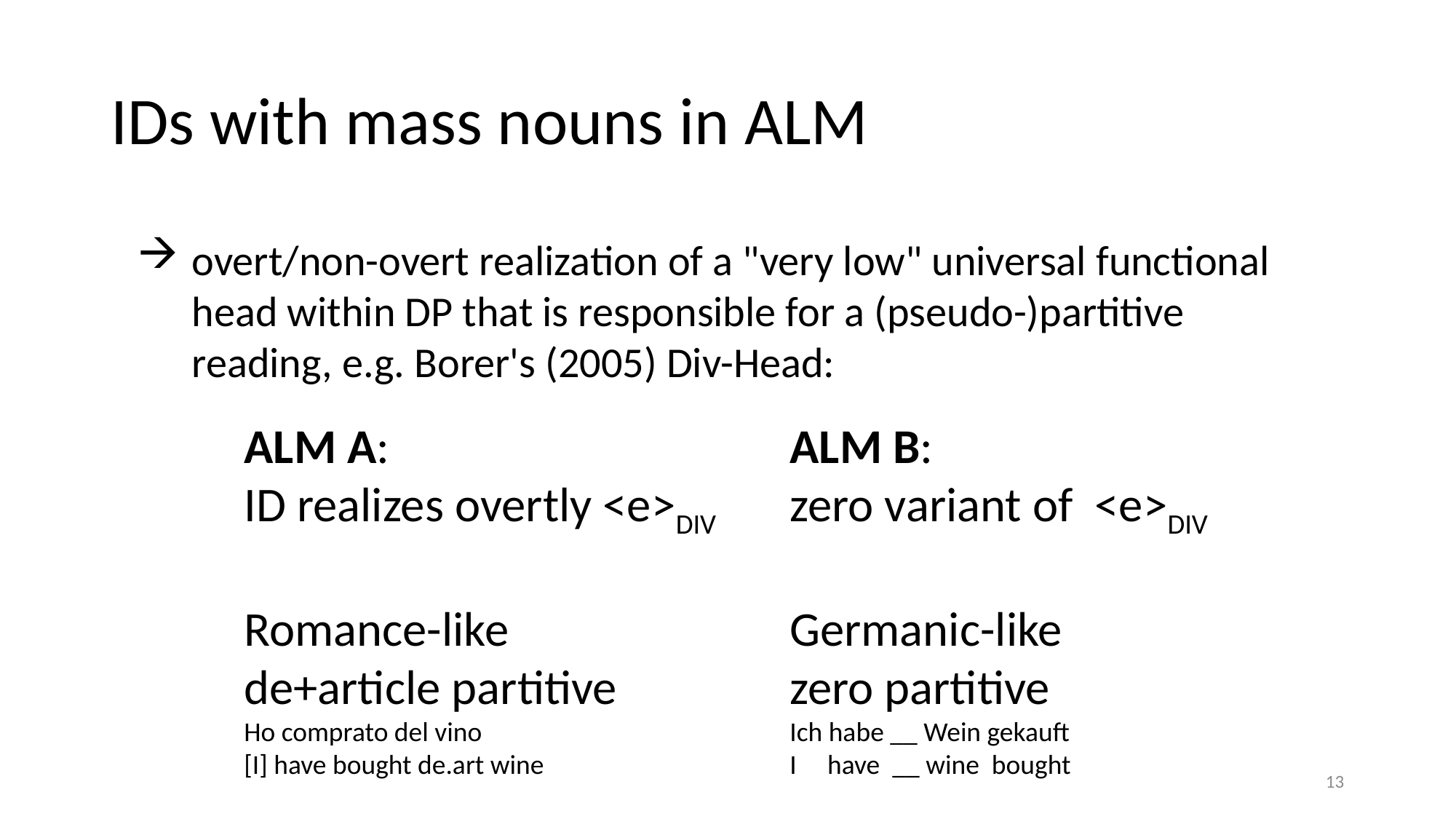

# IDs with mass nouns in ALM
overt/non-overt realization of a "very low" universal functional head within DP that is responsible for a (pseudo-)partitive reading, e.g. Borer's (2005) Div-Head:
ALM A:  				ALM B:
ID realizes overtly <e>DIV 	zero variant of  <e>DIV

Romance-like  			Germanic-like
de+article partitive 	 	zero partitive
Ho comprato del vino  			Ich habe __ Wein gekauft
[I] have bought de.art wine  			I     have  __ wine  bought
13